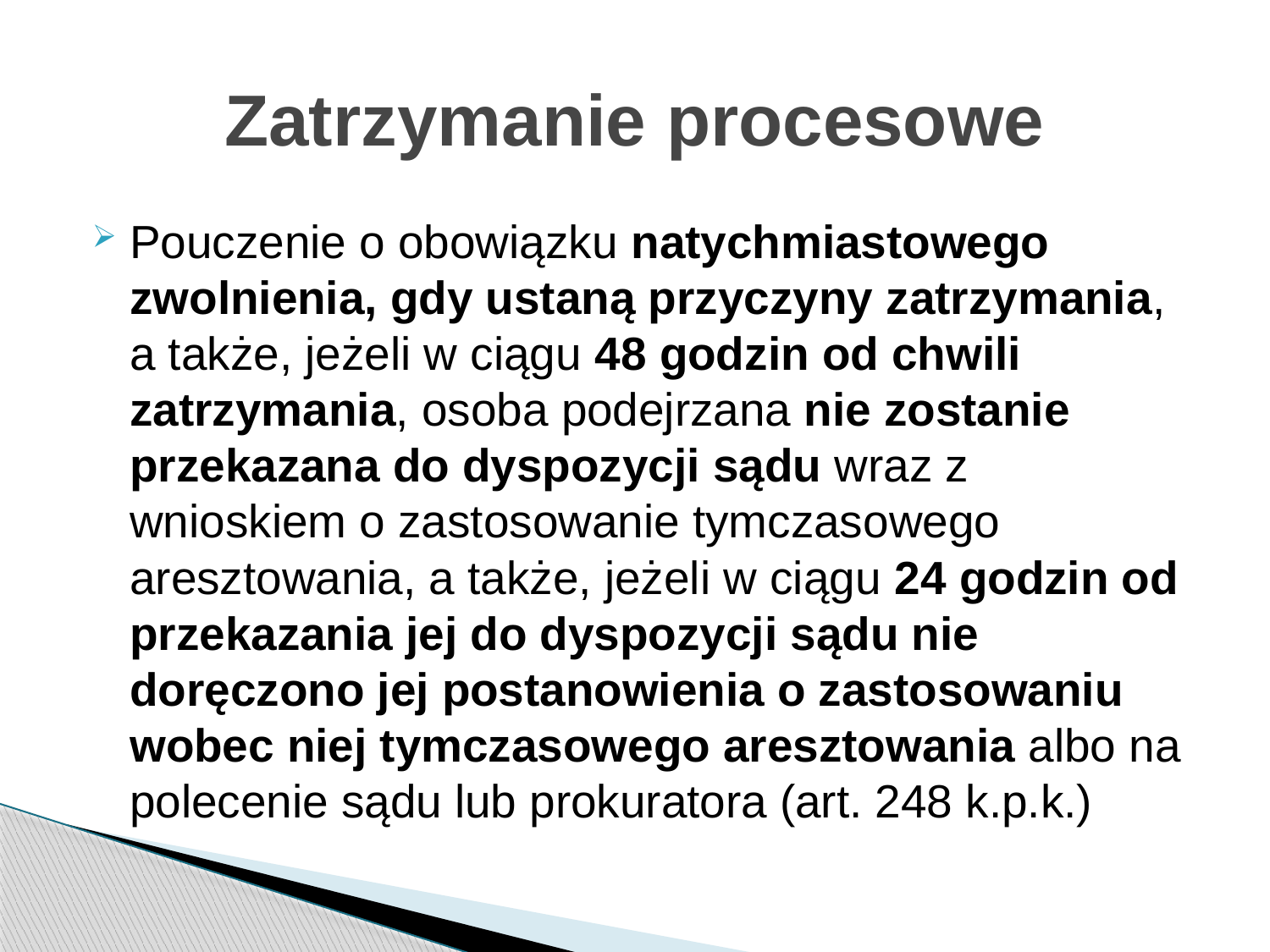

# Zatrzymanie procesowe
Pouczenie o obowiązku natychmiastowego zwolnienia, gdy ustaną przyczyny zatrzymania, a także, jeżeli w ciągu 48 godzin od chwili zatrzymania, osoba podejrzana nie zostanie przekazana do dyspozycji sądu wraz z wnioskiem o zastosowanie tymczasowego aresztowania, a także, jeżeli w ciągu 24 godzin od przekazania jej do dyspozycji sądu nie doręczono jej postanowienia o zastosowaniu wobec niej tymczasowego aresztowania albo na polecenie sądu lub prokuratora (art. 248 k.p.k.)